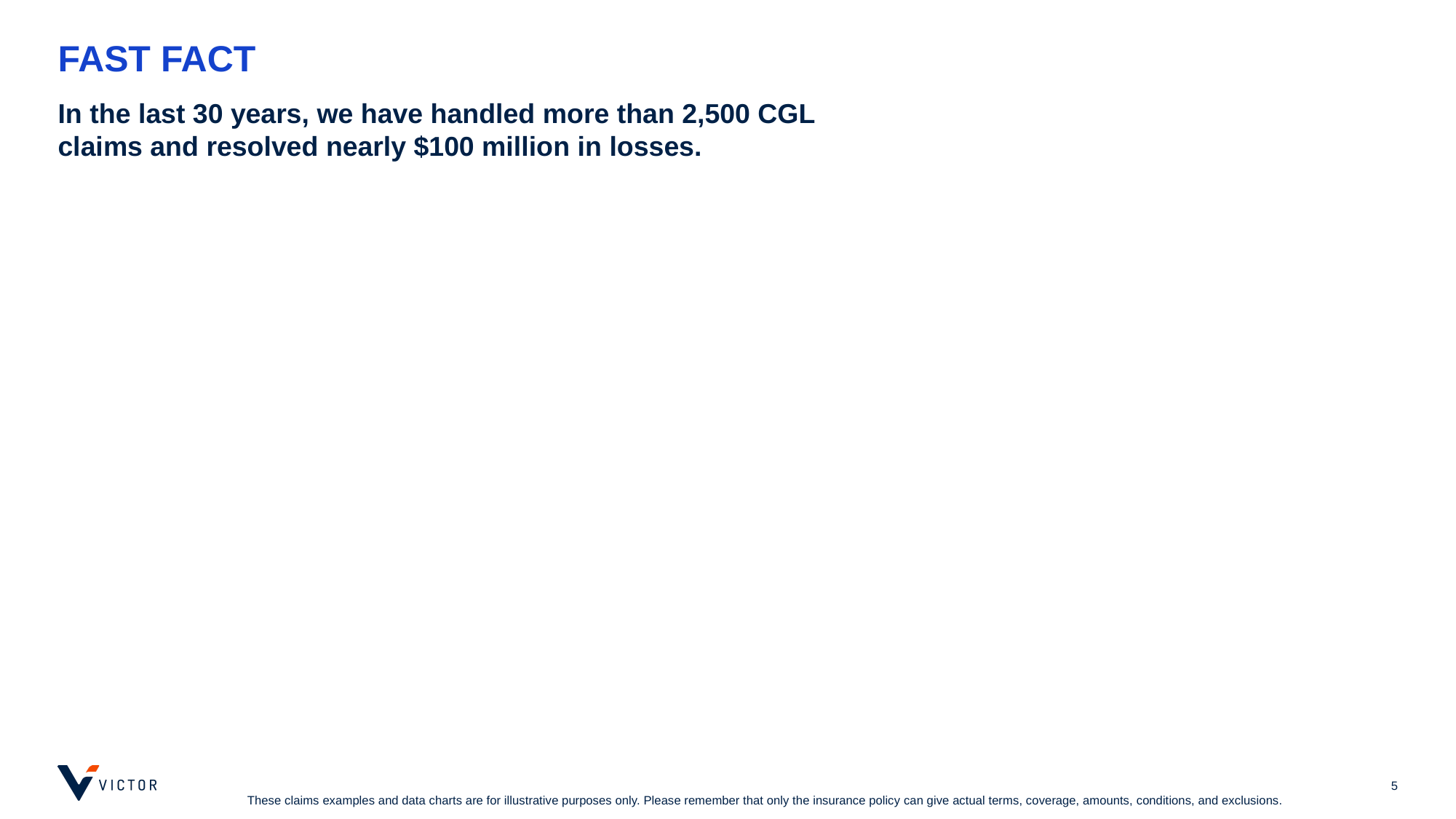

# FAST FACT
In the last 30 years, we have handled more than 2,500 CGL claims and resolved nearly $100 million in losses.
5
These claims examples and data charts are for illustrative purposes only. Please remember that only the insurance policy can give actual terms, coverage, amounts, conditions, and exclusions.